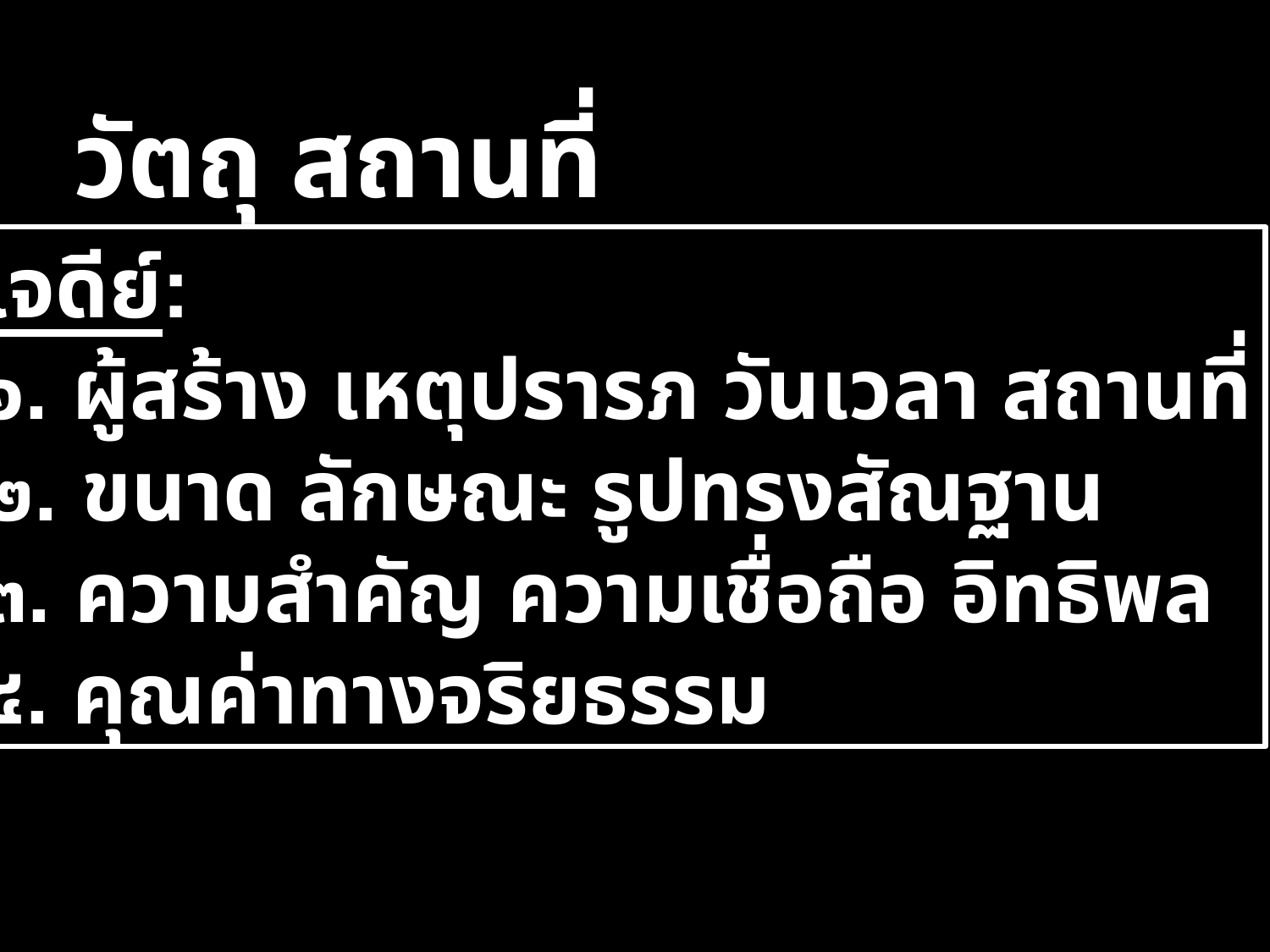

วัตถุ สถานที่
เจดีย์:
๑. ผู้สร้าง เหตุปรารภ วันเวลา สถานที่
๒. ขนาด ลักษณะ รูปทรงสัณฐาน
๓. ความสำคัญ ความเชื่อถือ อิทธิพล
๔. คุณค่าทางจริยธรรม